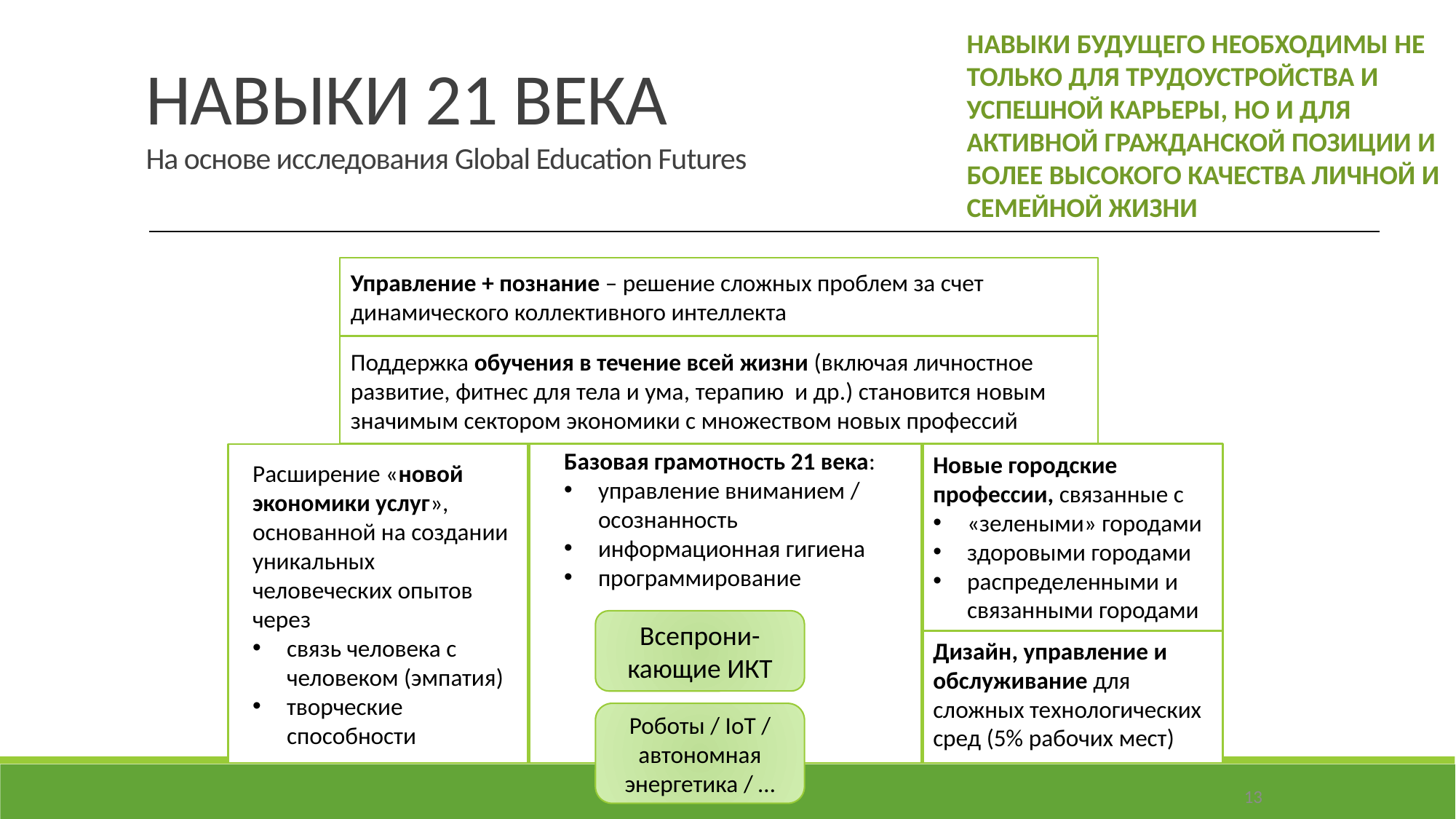

НАВЫКИ БУДУЩЕГО НЕОБХОДИМЫ НЕ ТОЛЬКО ДЛЯ ТРУДОУСТРОЙСТВА И УСПЕШНОЙ КАРЬЕРЫ, НО И ДЛЯ АКТИВНОЙ ГРАЖДАНСКОЙ ПОЗИЦИИ И БОЛЕЕ ВЫСОКОГО КАЧЕСТВА ЛИЧНОЙ И СЕМЕЙНОЙ ЖИЗНИ

НАВЫКИ 21 ВЕКА
На основе исследования Global Education Futures
Управление + познание – решение сложных проблем за счет динамического коллективного интеллекта

Поддержка обучения в течение всей жизни (включая личностное развитие, фитнес для тела и ума, терапию  и др.) становится новым значимым сектором экономики с множеством новых профессий
Базовая грамотность 21 века:
управление вниманием /
осознанность
информационная гигиена
программирование

Новые городские профессии, связанные с
«зелеными» городами
здоровыми городами
распределенными и связанными городами

Расширение «новой экономики услуг», основанной на создании уникальных человеческих опытов через
связь человека с человеком (эмпатия)
творческие способности
Всепрони-кающие ИКТ
Дизайн, управление и обслуживание для сложных технологических сред (5% рабочих мест)

Роботы / IoT / автономная энергетика / …
13